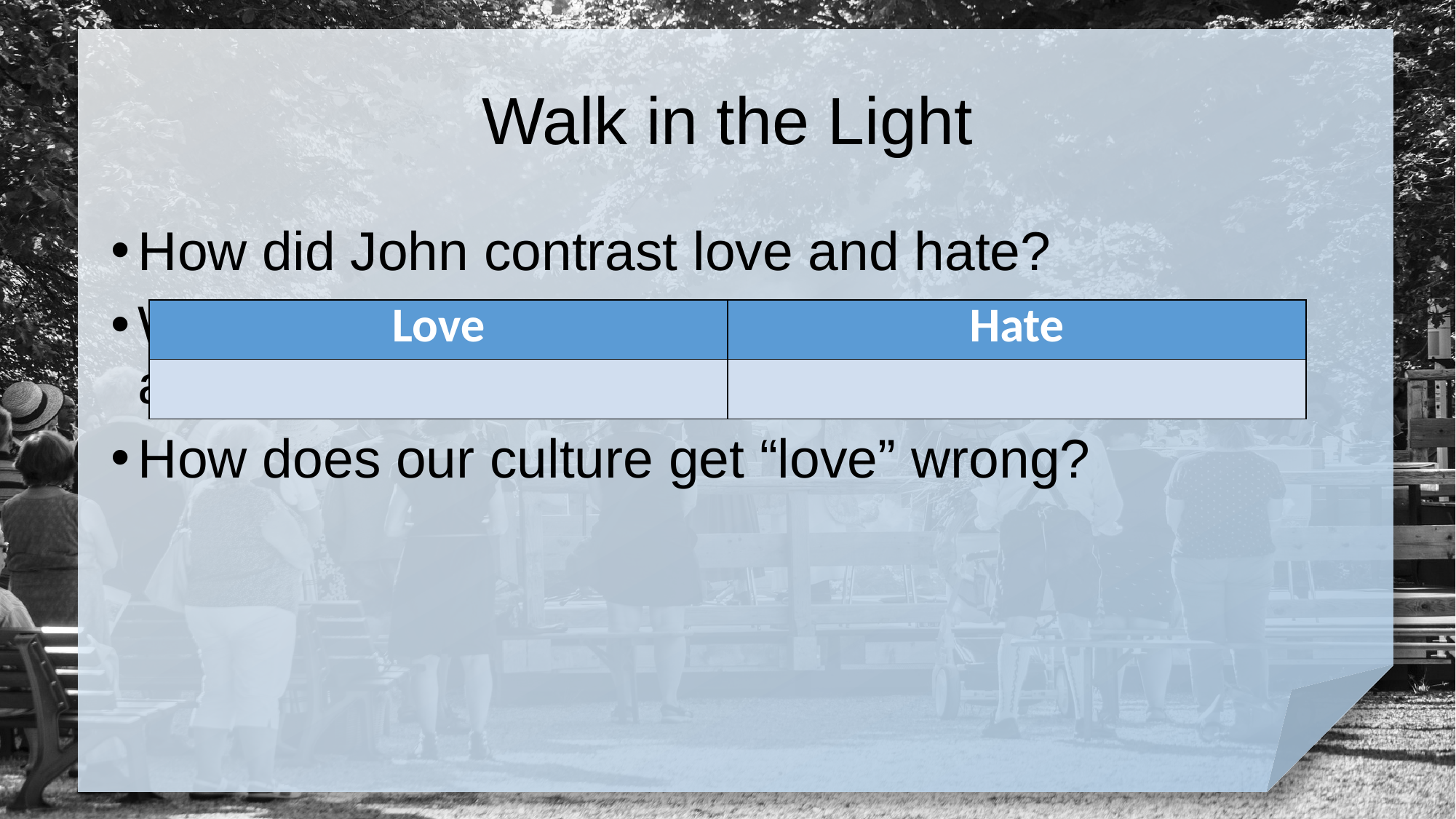

# Walk in the Light
How did John contrast love and hate?
What is the old/new commandment John writes about? How can it be both?
How does our culture get “love” wrong?

| Love | Hate |
| --- | --- |
|  |  |